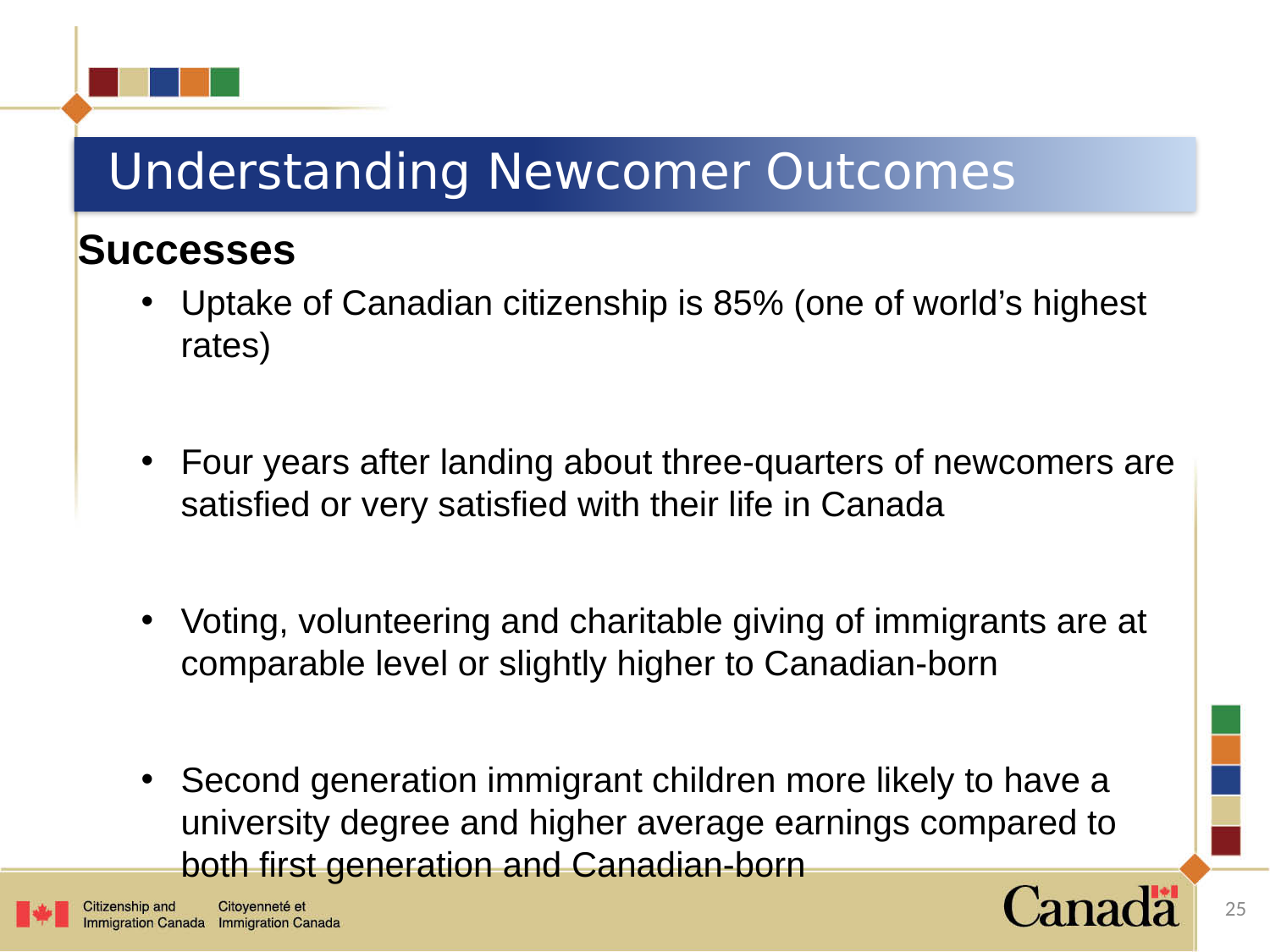

# Understanding Newcomer Outcomes
Successes
Uptake of Canadian citizenship is 85% (one of world’s highest rates)

Four years after landing about three-quarters of newcomers are satisfied or very satisfied with their life in Canada

Voting, volunteering and charitable giving of immigrants are at comparable level or slightly higher to Canadian-born

Second generation immigrant children more likely to have a university degree and higher average earnings compared to both first generation and Canadian-born
25